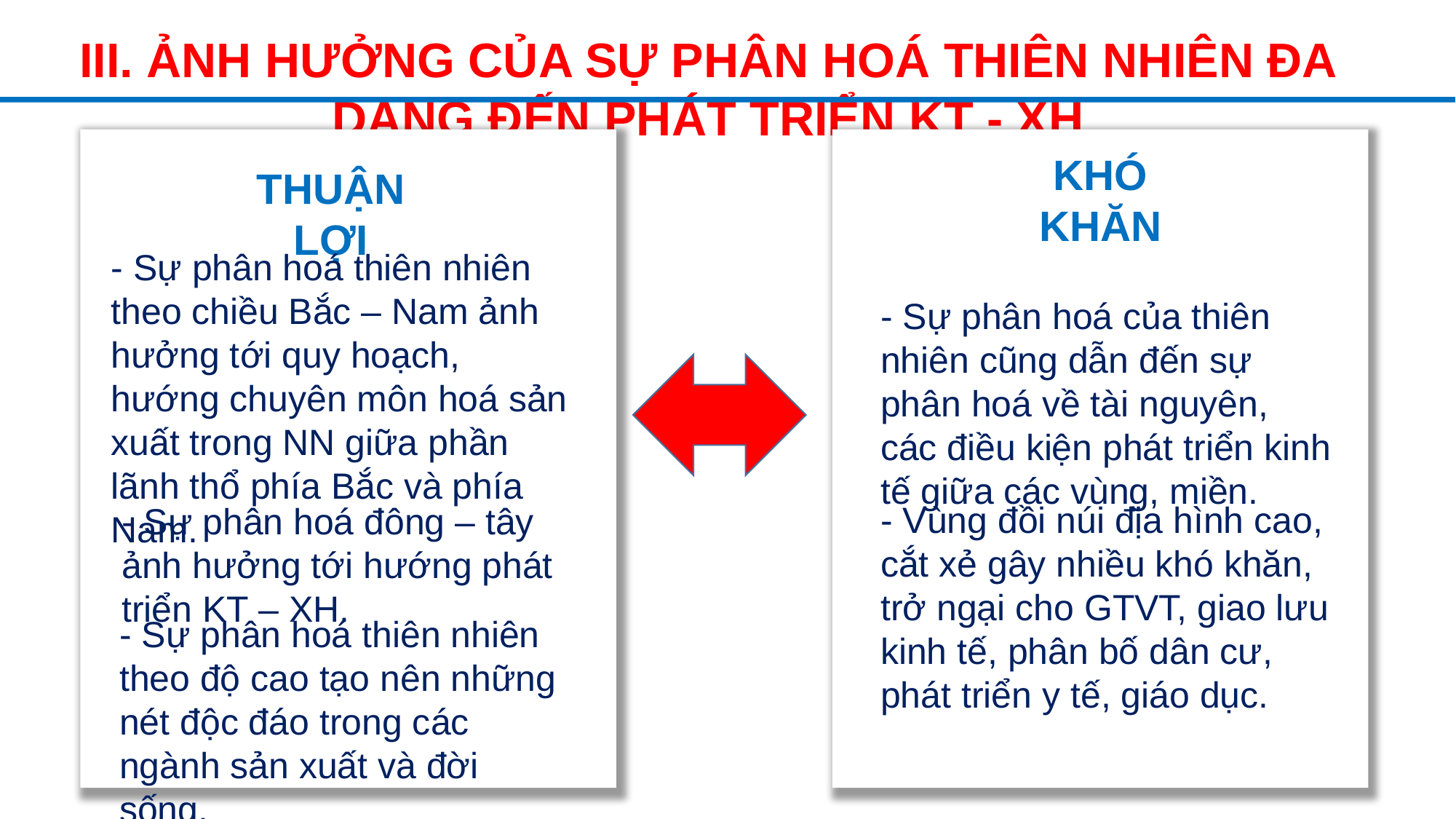

III. ẢNH HƯỞNG CỦA SỰ PHÂN HOÁ THIÊN NHIÊN ĐA DẠNG ĐẾN PHÁT TRIỂN KT - XH

KHÓ KHĂN
THUẬN LỢI
- Sự phân hoá thiên nhiên theo chiều Bắc – Nam ảnh hưởng tới quy hoạch, hướng chuyên môn hoá sản xuất trong NN giữa phần lãnh thổ phía Bắc và phía Nam.
- Sự phân hoá của thiên nhiên cũng dẫn đến sự phân hoá về tài nguyên, các điều kiện phát triển kinh tế giữa các vùng, miền.

- Vùng đồi núi địa hình cao, cắt xẻ gây nhiều khó khăn, trở ngại cho GTVT, giao lưu kinh tế, phân bố dân cư, phát triển y tế, giáo dục.
- Sự phân hoá đông – tây ảnh hưởng tới hướng phát triển KT – XH.
- Sự phân hoá thiên nhiên theo độ cao tạo nên những nét độc đáo trong các ngành sản xuất và đời sống.